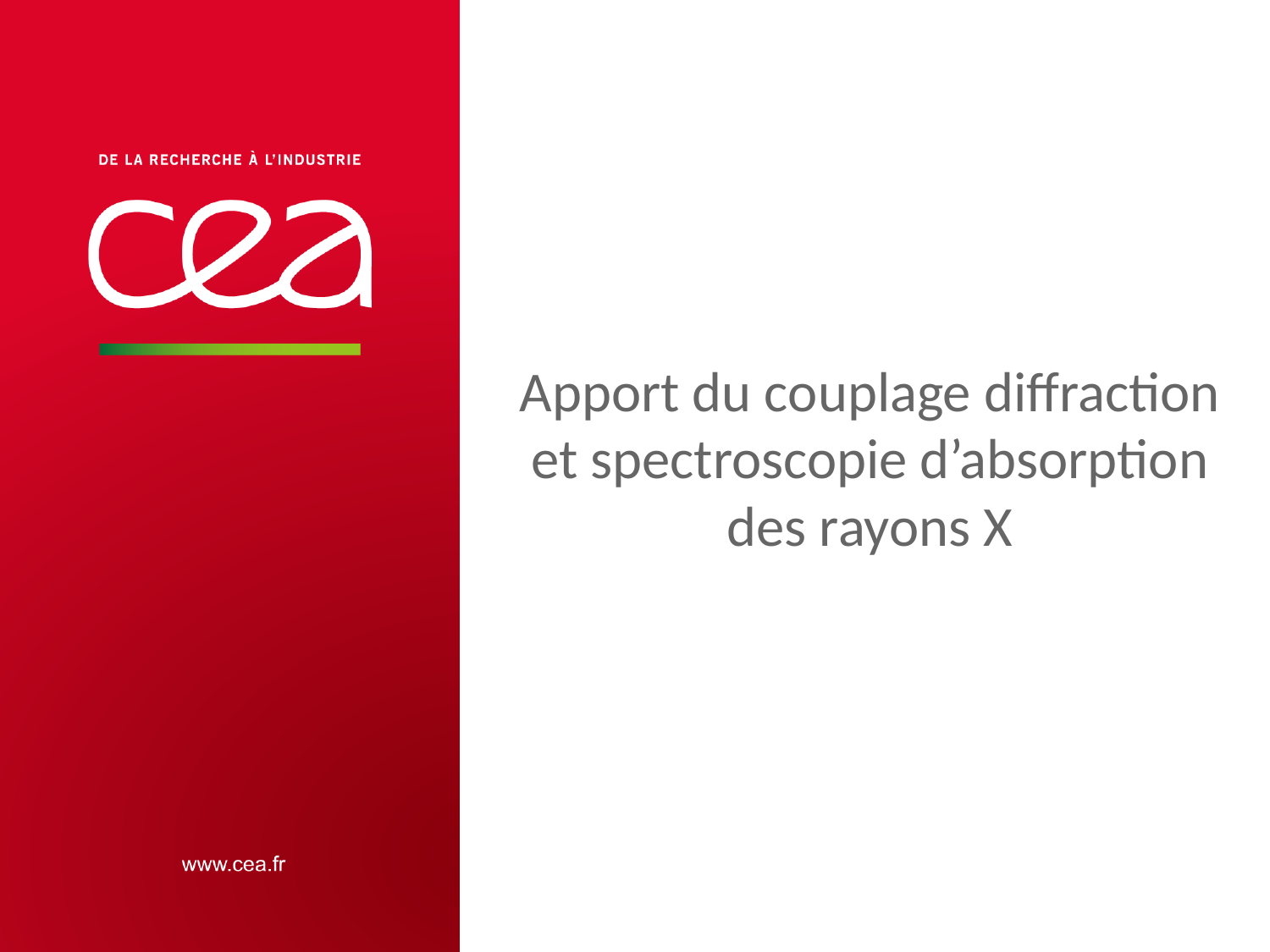

# Apport du couplage diffraction et spectroscopie d’absorption des rayons X